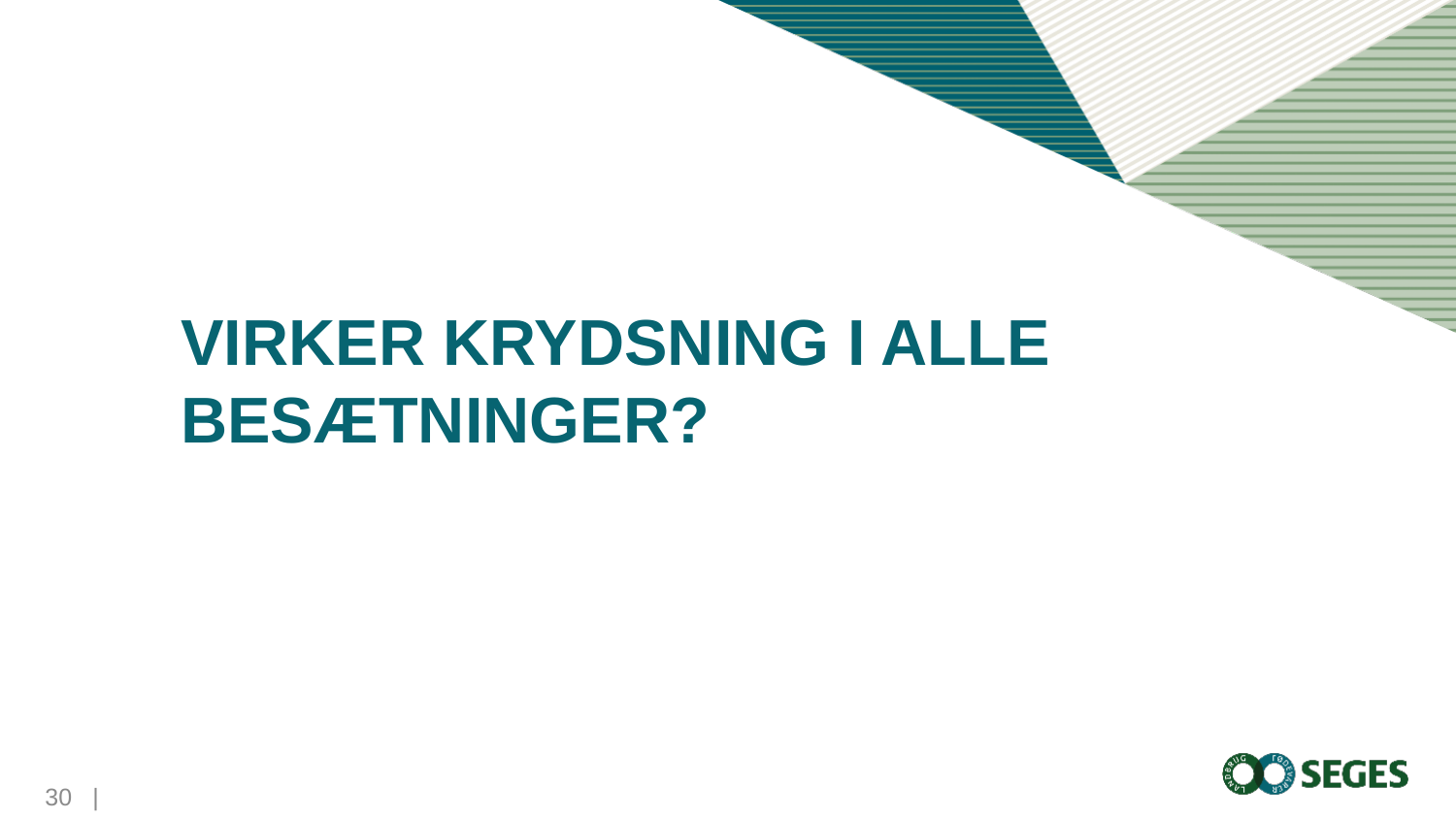

Virker krydsning i alle besætninger?
#
30...|